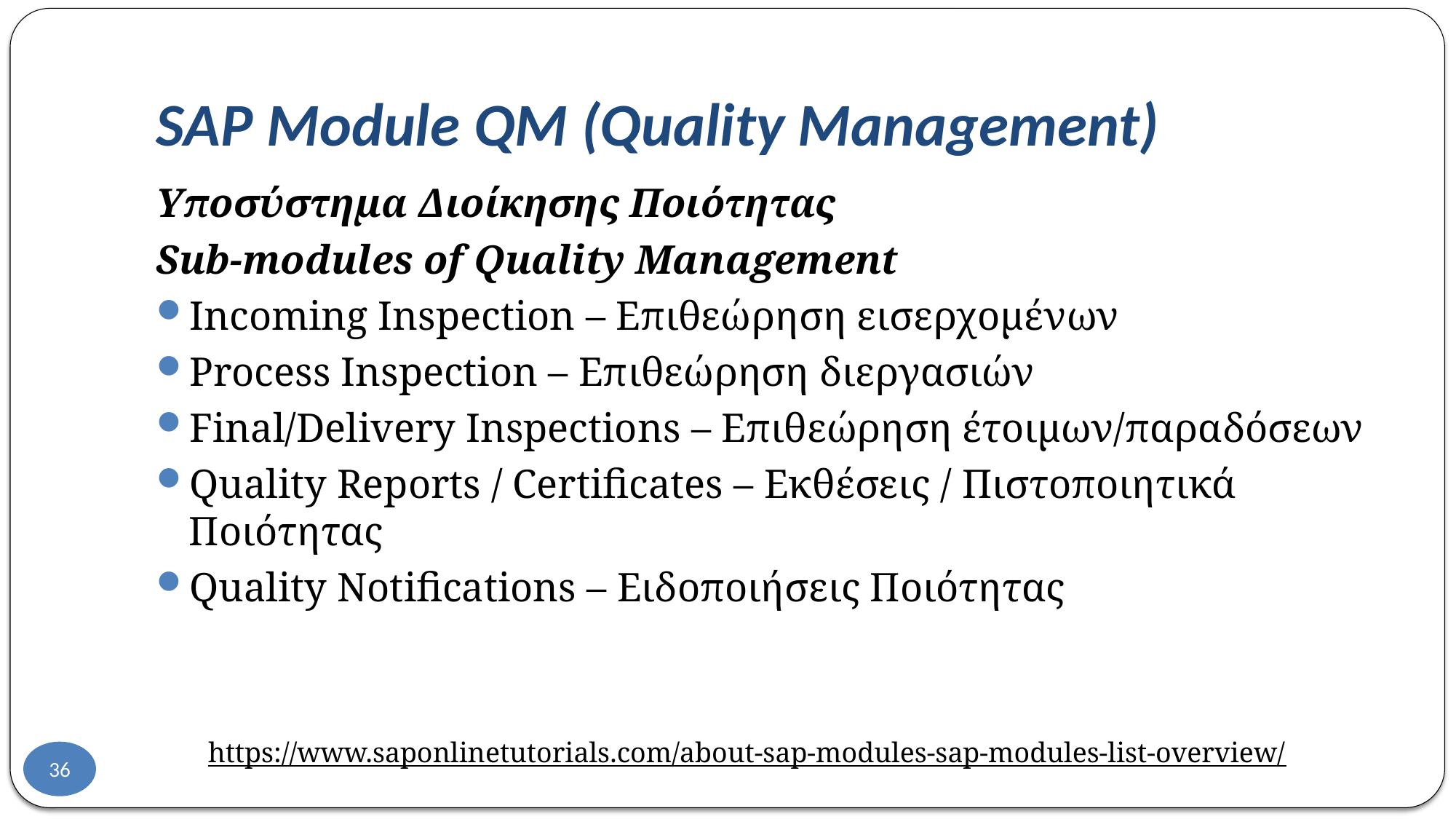

# SAP Module QM (Quality Management)
Υποσύστημα Διοίκησης Ποιότητας
Sub-modules of Quality Management
Incoming Inspection – Επιθεώρηση εισερχομένων
Process Inspection – Επιθεώρηση διεργασιών
Final/Delivery Inspections – Επιθεώρηση έτοιμων/παραδόσεων
Quality Reports / Certificates – Εκθέσεις / Πιστοποιητικά Ποιότητας
Quality Notifications – Ειδοποιήσεις Ποιότητας

https://www.saponlinetutorials.com/about-sap-modules-sap-modules-list-overview/
36